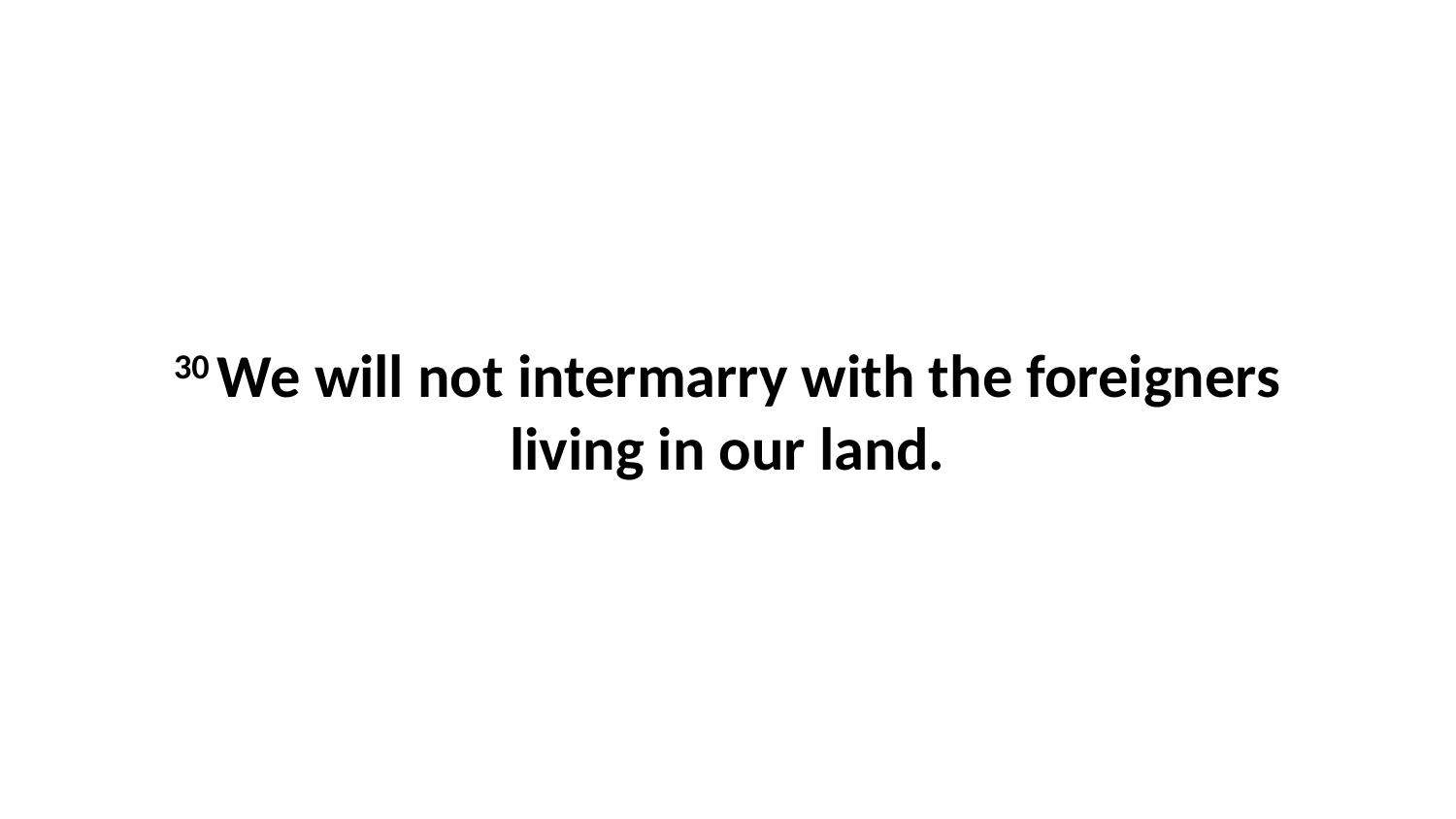

30 We will not intermarry with the foreigners living in our land.